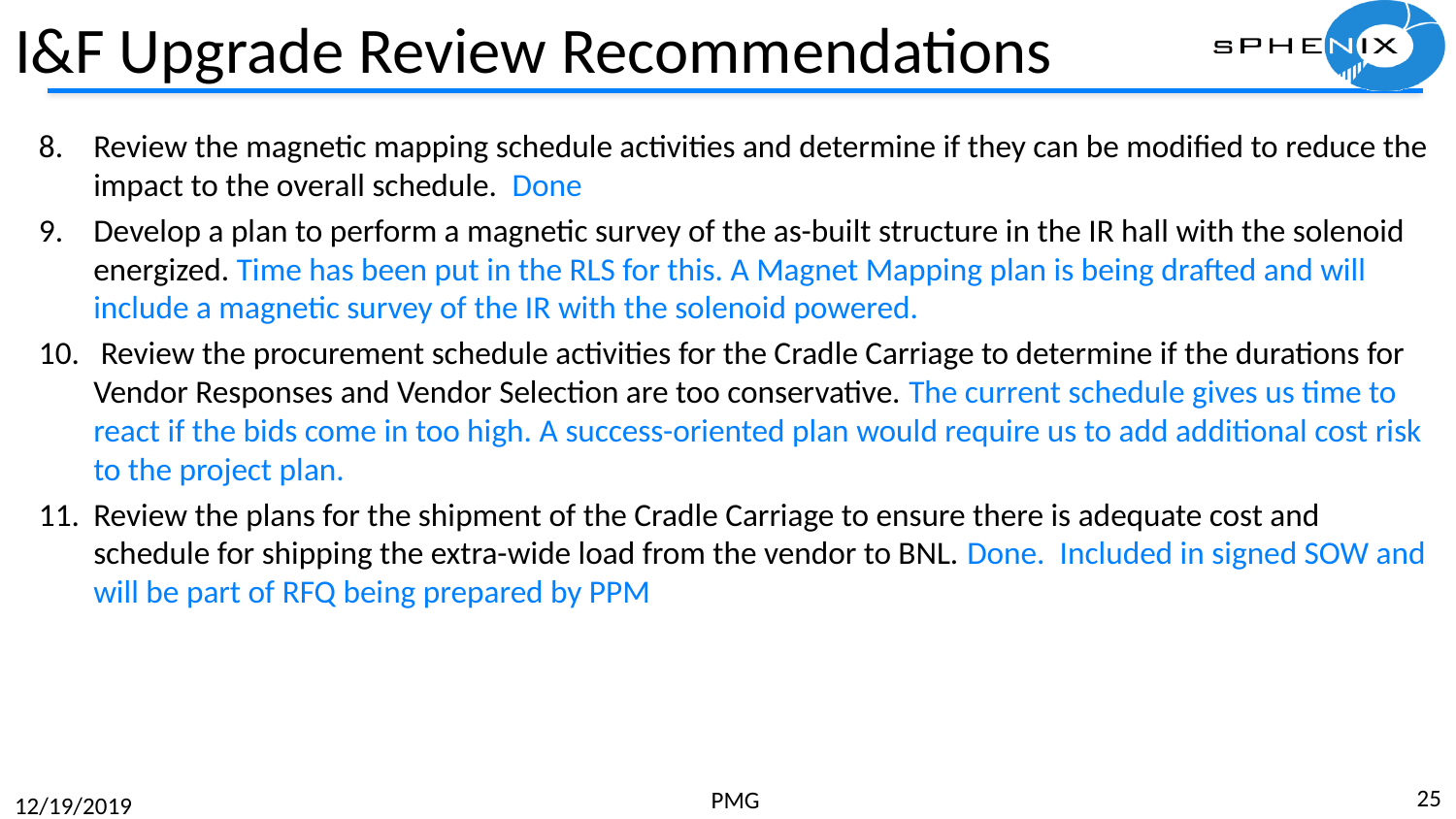

# I&F Upgrade Review Recommendations
Review the magnetic mapping schedule activities and determine if they can be modified to reduce the impact to the overall schedule.  Done
Develop a plan to perform a magnetic survey of the as-built structure in the IR hall with the solenoid energized. Time has been put in the RLS for this. A Magnet Mapping plan is being drafted and will include a magnetic survey of the IR with the solenoid powered.
 Review the procurement schedule activities for the Cradle Carriage to determine if the durations for Vendor Responses and Vendor Selection are too conservative. The current schedule gives us time to react if the bids come in too high. A success-oriented plan would require us to add additional cost risk to the project plan.
Review the plans for the shipment of the Cradle Carriage to ensure there is adequate cost and schedule for shipping the extra-wide load from the vendor to BNL. Done.  Included in signed SOW and will be part of RFQ being prepared by PPM

25
PMG
12/19/2019